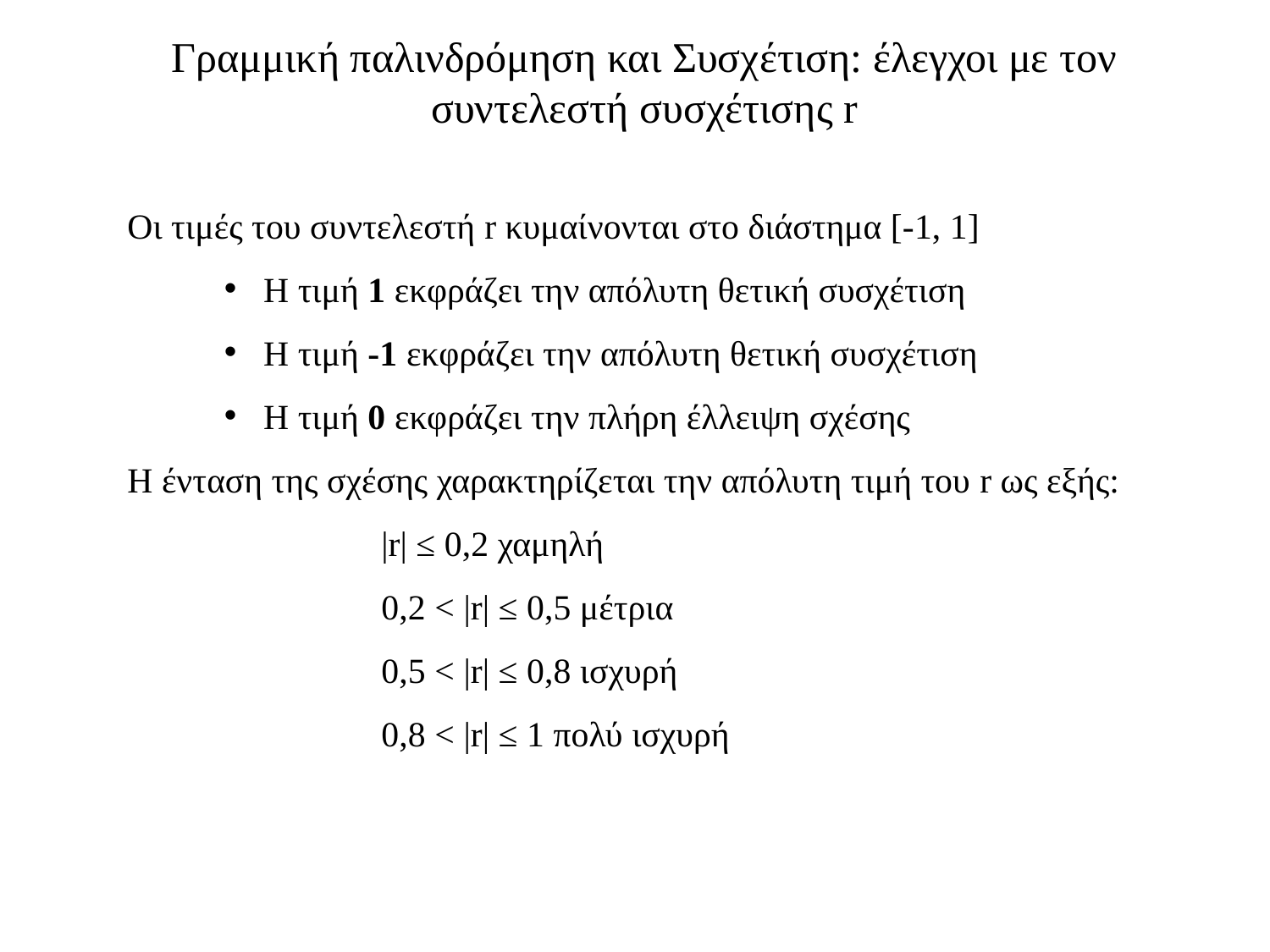

Γραμμική παλινδρόμηση και Συσχέτιση: έλεγχοι με τον συντελεστή συσχέτισης r
Οι τιμές του συντελεστή r κυμαίνονται στο διάστημα [-1, 1]
 Η τιμή 1 εκφράζει την απόλυτη θετική συσχέτιση
 Η τιμή -1 εκφράζει την απόλυτη θετική συσχέτιση
 Η τιμή 0 εκφράζει την πλήρη έλλειψη σχέσης
Η ένταση της σχέσης χαρακτηρίζεται την απόλυτη τιμή του r ως εξής:
|r| ≤ 0,2 χαμηλή
0,2 < |r| ≤ 0,5 μέτρια
0,5 < |r| ≤ 0,8 ισχυρή
0,8 < |r| ≤ 1 πολύ ισχυρή